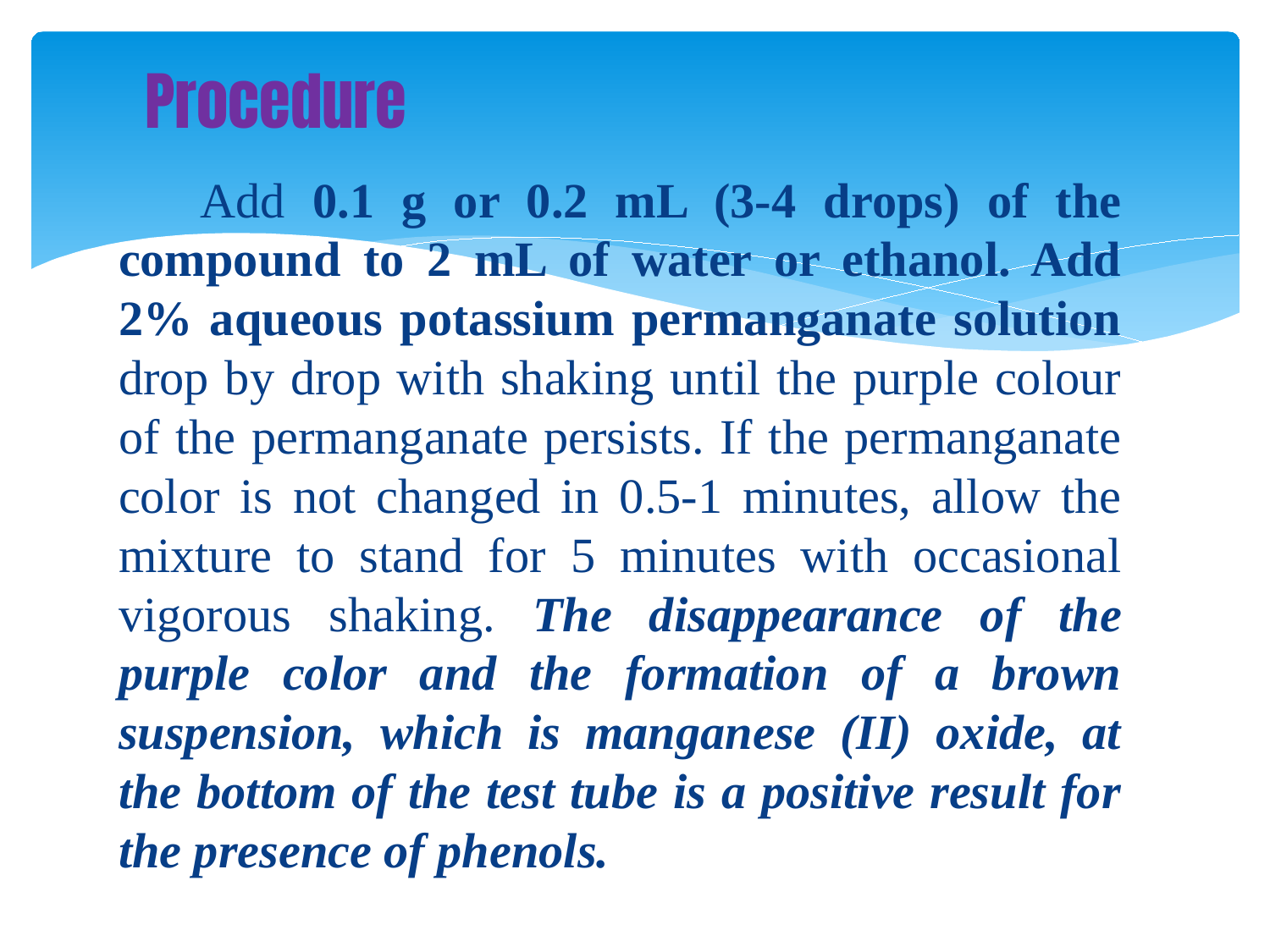

Procedure
   Add 0.1 g or 0.2 mL (3-4 drops) of the compound to 2 mL of water or ethanol. Add 2% aqueous potassium permanganate solution drop by drop with shaking until the purple colour of the permanganate persists. If the permanganate color is not changed in 0.5-1 minutes, allow the mixture to stand for 5 minutes with occasional vigorous shaking. The disappearance of the purple color and the formation of a brown suspension, which is manganese (II) oxide, at the bottom of the test tube is a positive result for the presence of phenols.